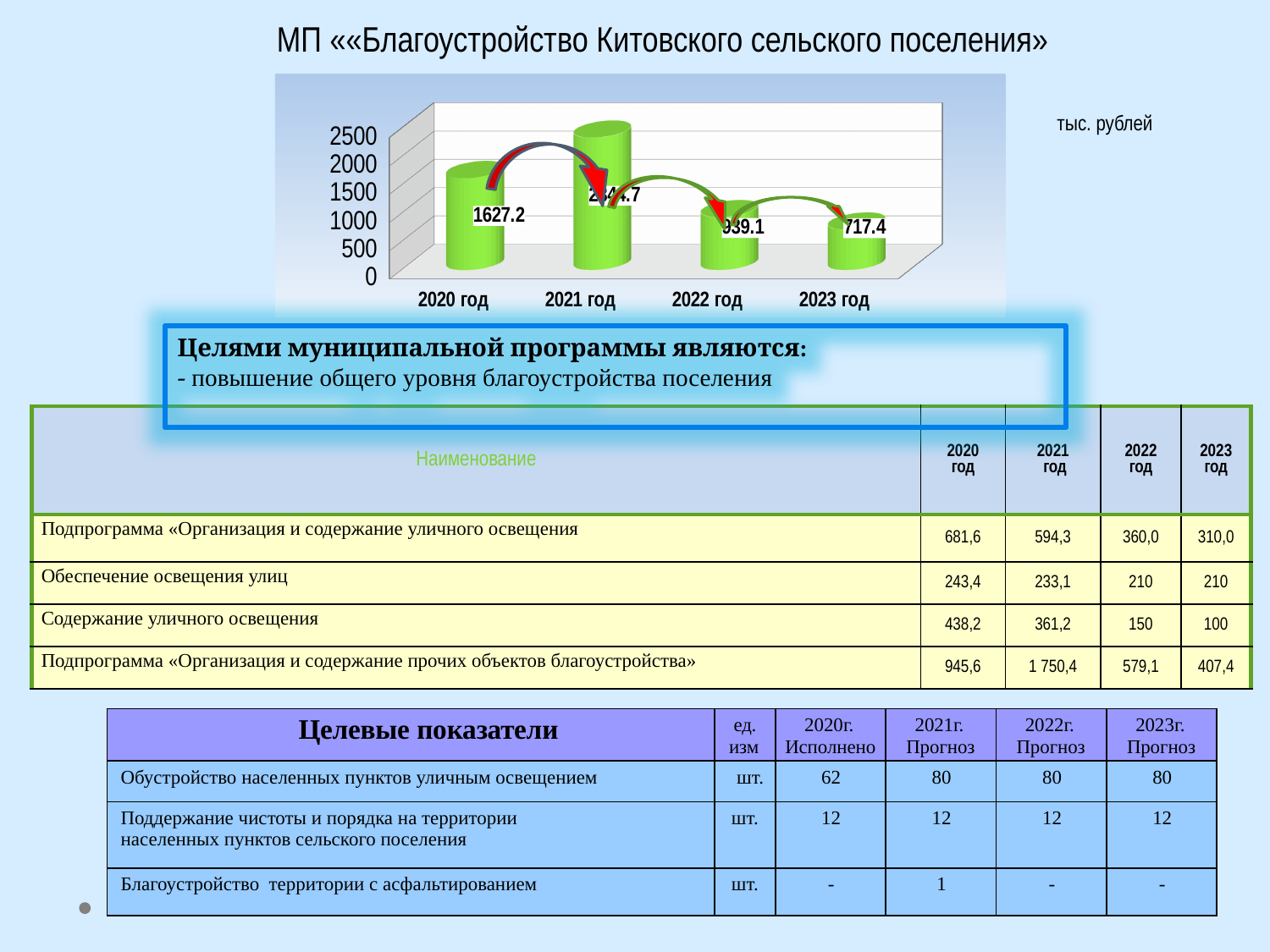

МП ««Благоустройство Китовского сельского поселения»
годы

[unsupported chart]

тыс. рублей

Целями муниципальной программы являются:
- повышение общего уровня благоустройства поселения

| Наименование | 2020 год | 2021 год | 2022 год | 2023 год |
| --- | --- | --- | --- | --- |
| Подпрограмма «Организация и содержание уличного освещения | 681,6 | 594,3 | 360,0 | 310,0 |
| Обеспечение освещения улиц | 243,4 | 233,1 | 210 | 210 |
| Содержание уличного освещения | 438,2 | 361,2 | 150 | 100 |
| Подпрограмма «Организация и содержание прочих объектов благоустройства» | 945,6 | 1 750,4 | 579,1 | 407,4 |
| Целевые показатели | ед. изм | 2020г. Исполнено | 2021г. Прогноз | 2022г. Прогноз | 2023г. Прогноз |
| --- | --- | --- | --- | --- | --- |
| Обустройство населенных пунктов уличным освещением | шт. | 62 | 80 | 80 | 80 |
| Поддержание чистоты и порядка на территории населенных пунктов сельского поселения | шт. | 12 | 12 | 12 | 12 |
| Благоустройство территории с асфальтированием | шт. | - | 1 | - | - |